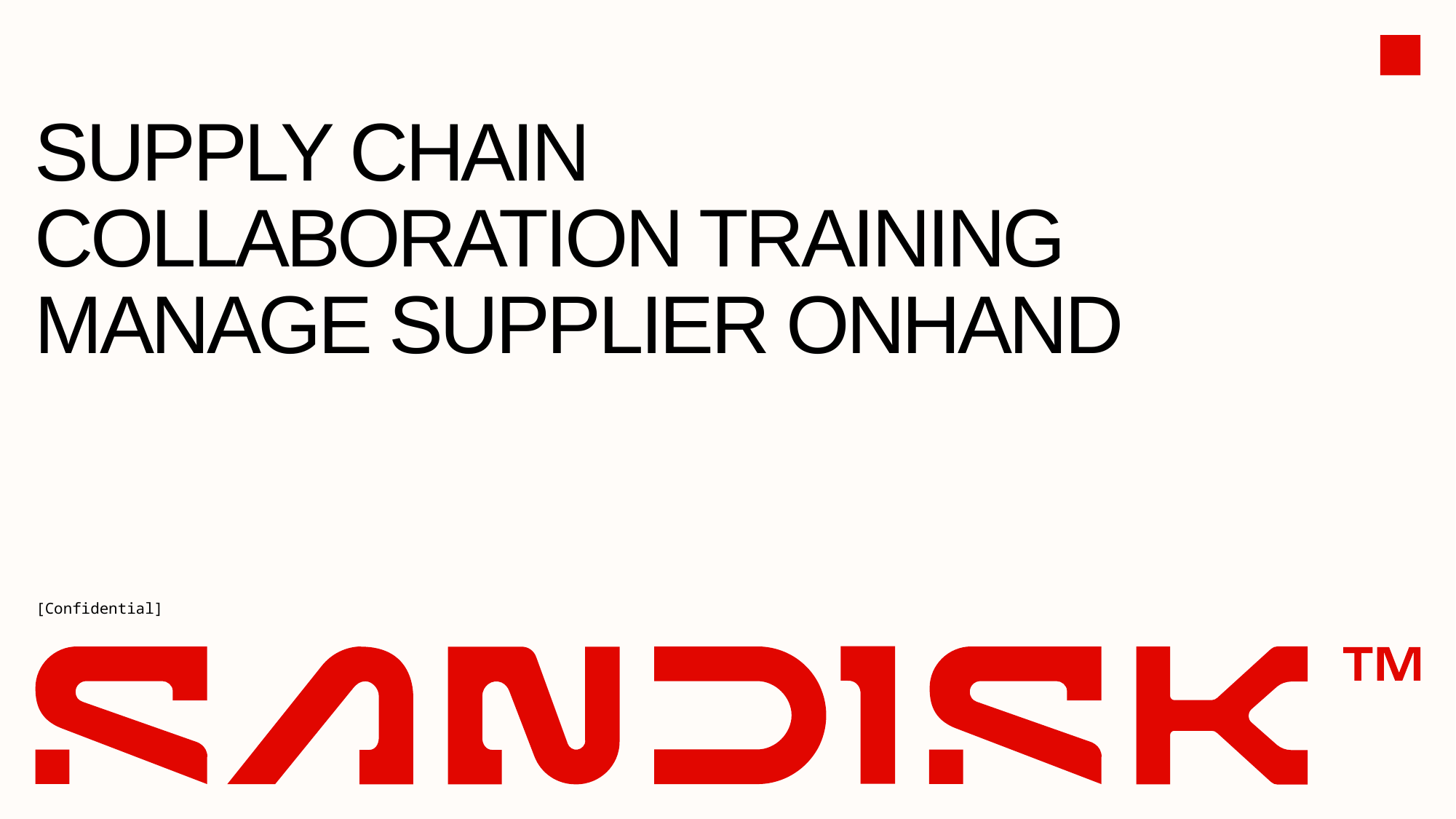

# SUPPLY CHAIN COLLABORATION TRAINING MANAGE SUPPLIER ONHAND